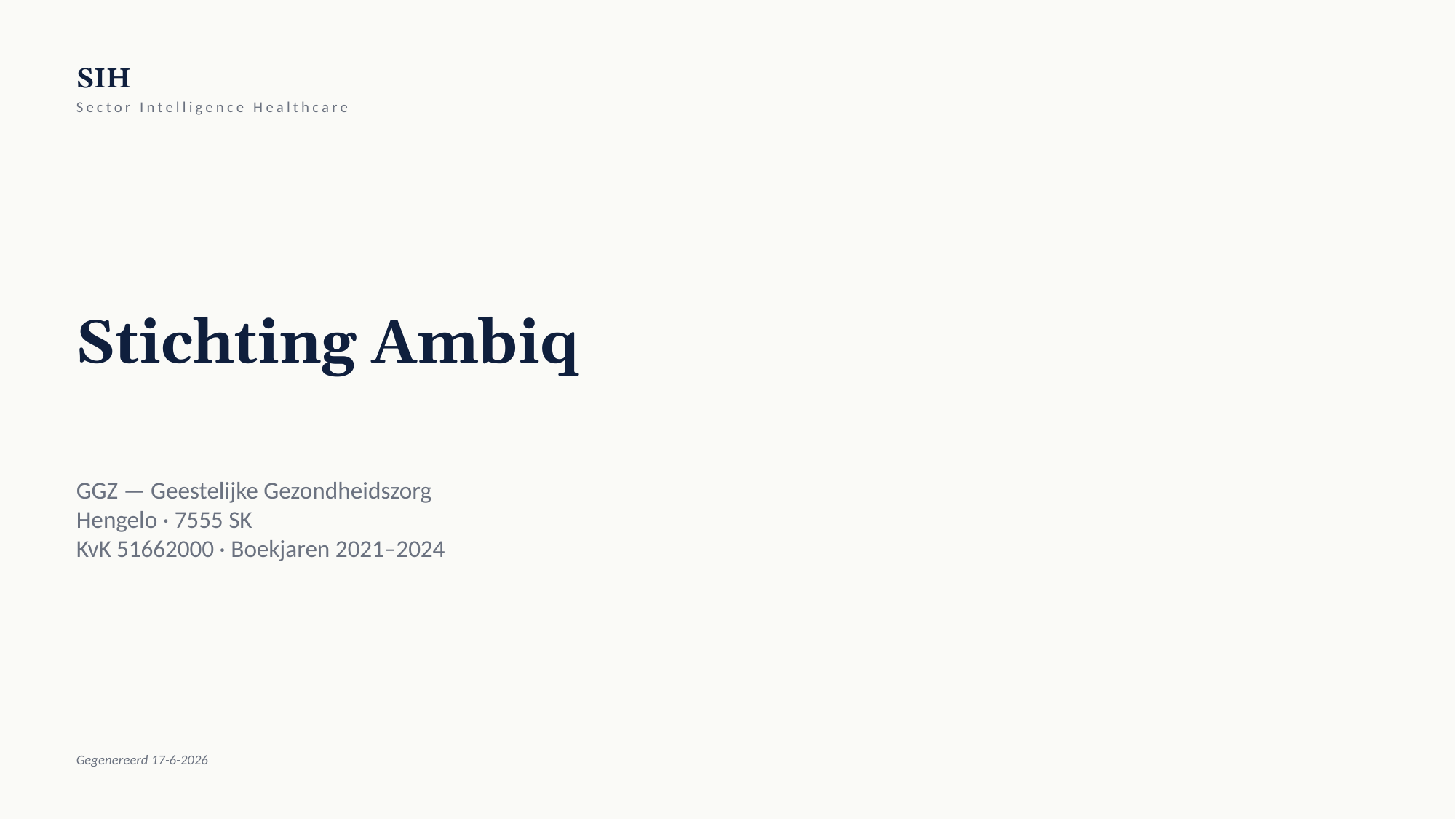

SIH
Sector Intelligence Healthcare
Stichting Ambiq
GGZ — Geestelijke Gezondheidszorg
Hengelo · 7555 SK
KvK 51662000 · Boekjaren 2021–2024
Gegenereerd 17-6-2026